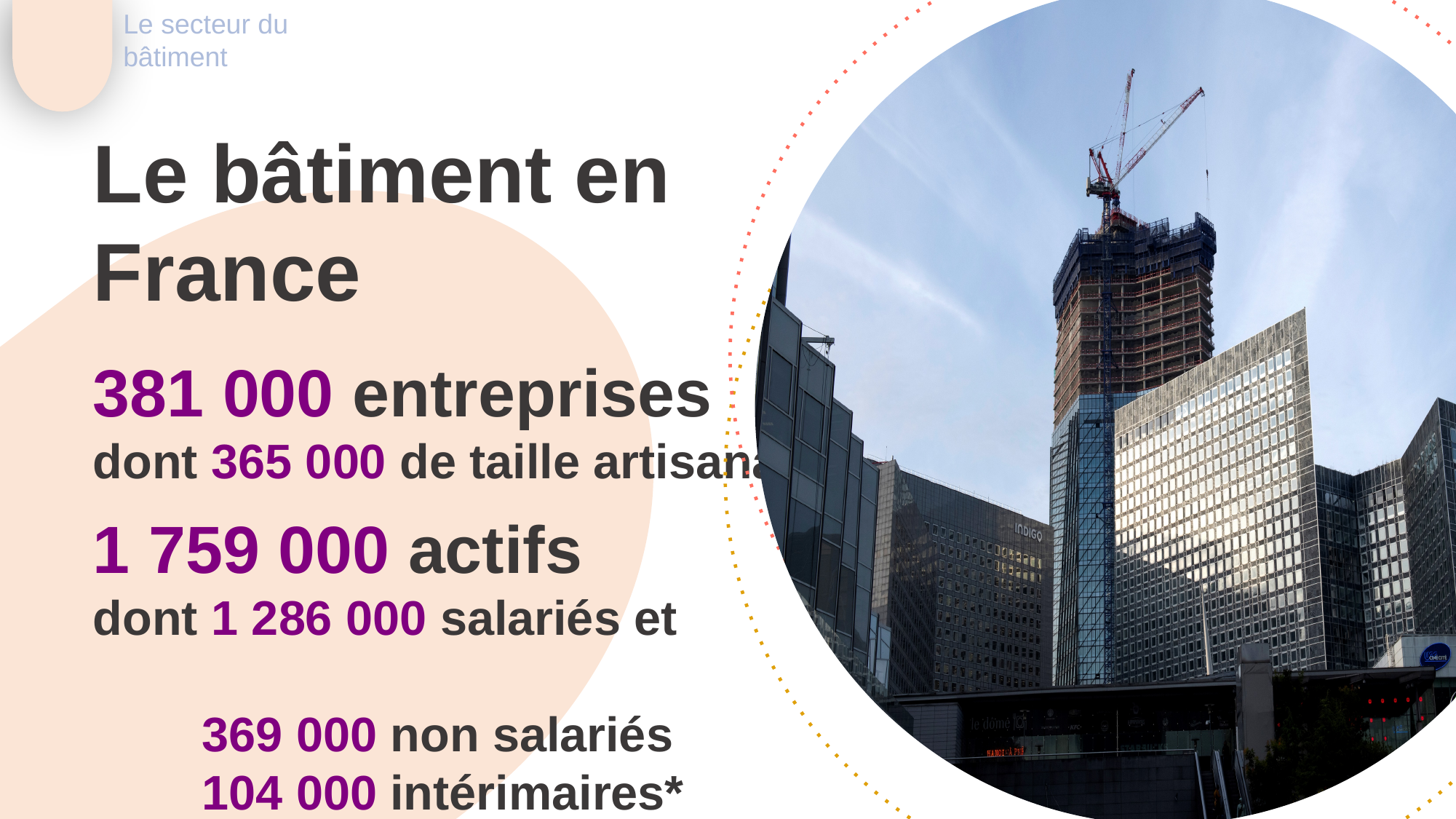

Le secteur du bâtiment

Le bâtiment en France

381 000 entreprises
dont 365 000 de taille artisanale

1 759 000 actifs
dont 1 286 000 salariés et
	369 000 non salariés
	104 000 intérimaires*

* En équivalent-emplois à temps plein